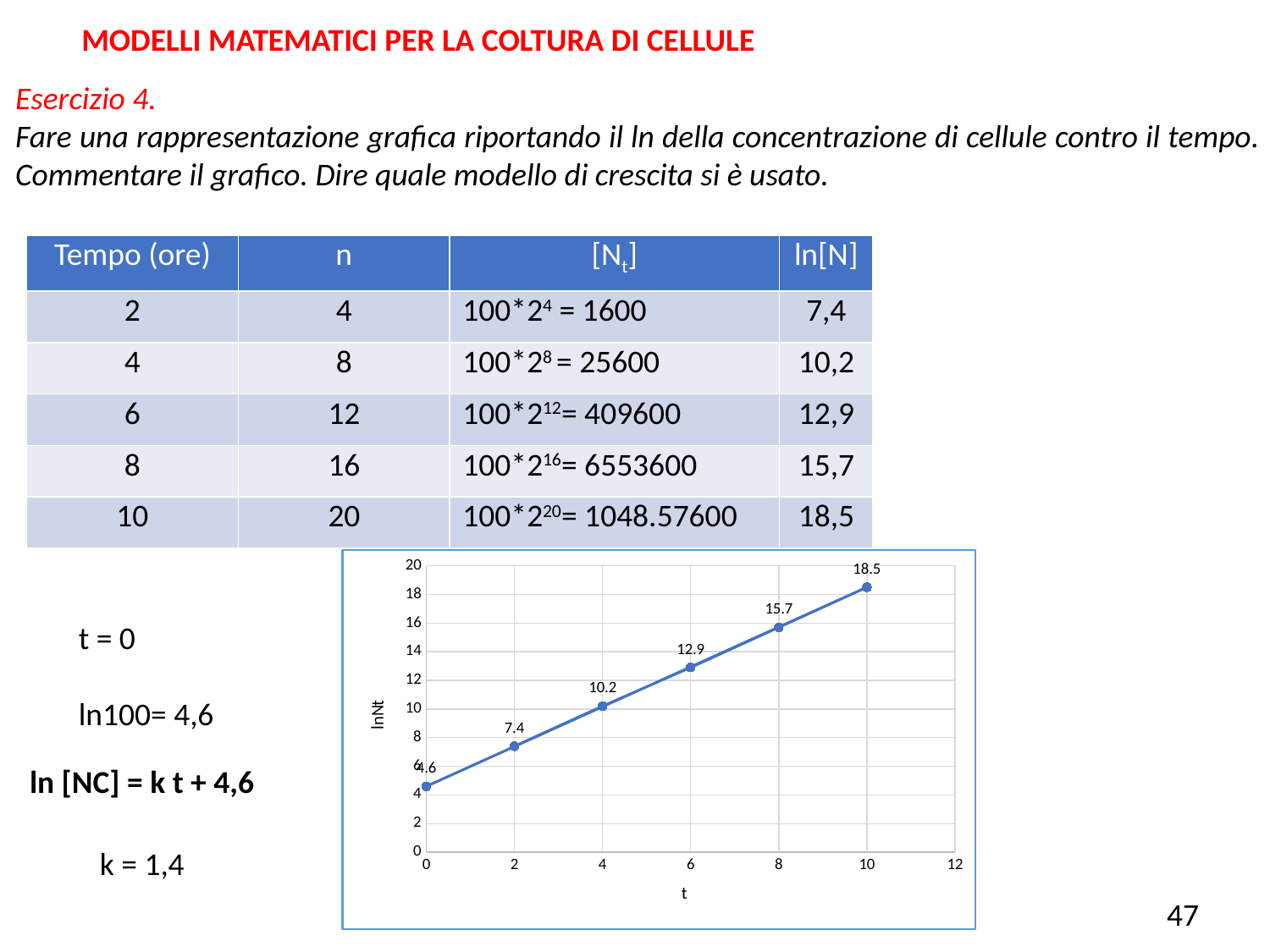

MODELLI MATEMATICI PER LA COLTURA DI CELLULE
Esercizio 4.
Fare una rappresentazione grafica riportando il ln della concentrazione di cellule contro il tempo. Commentare il grafico. Dire quale modello di crescita si è usato.
| Tempo (ore) | n | [Nt] | ln[N] |
| --- | --- | --- | --- |
| 2 | 4 | 100\*24 = 1600 | 7,4 |
| 4 | 8 | 100\*28 = 25600 | 10,2 |
| 6 | 12 | 100\*212= 409600 | 12,9 |
| 8 | 16 | 100\*216= 6553600 | 15,7 |
| 10 | 20 | 100\*220= 1048.57600 | 18,5 |

### Chart

| Category |  |
|---|---|
t = 0

ln100= 4,6
ln [NC] = k t + 4,6
k = 1,4
47